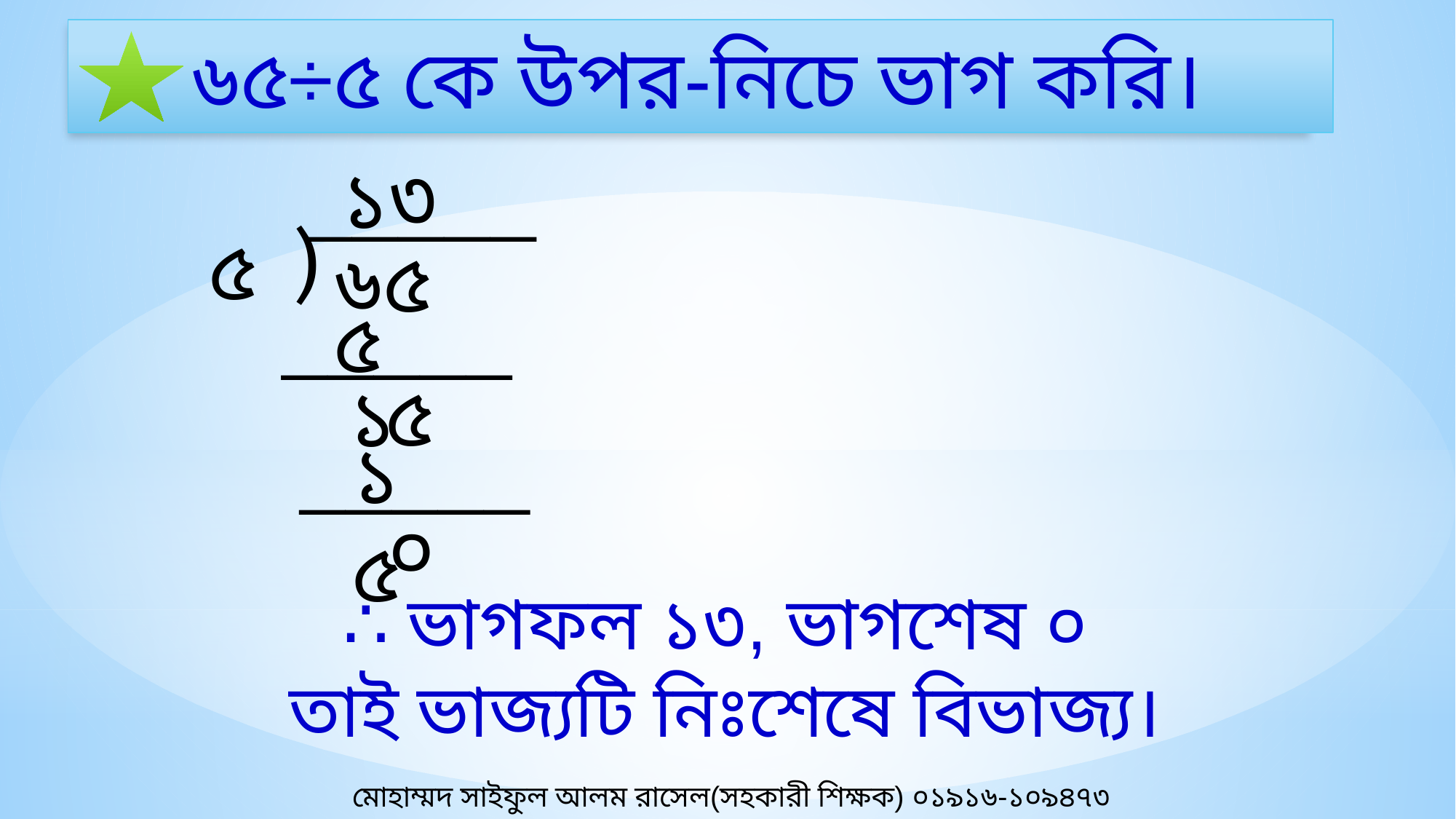

৬৫÷৫ কে উপর-নিচে ভাগ করি।

৩
১
─────
)
৫
 ৬৫
৫
─────
৫
১
১৫
─────
০
∴ ভাগফল ১৩, ভাগশেষ ০
তাই ভাজ্যটি নিঃশেষে বিভাজ্য।
মোহাম্মদ সাইফুল আলম রাসেল(সহকারী শিক্ষক) ০১৯১৬-১০৯৪৭৩